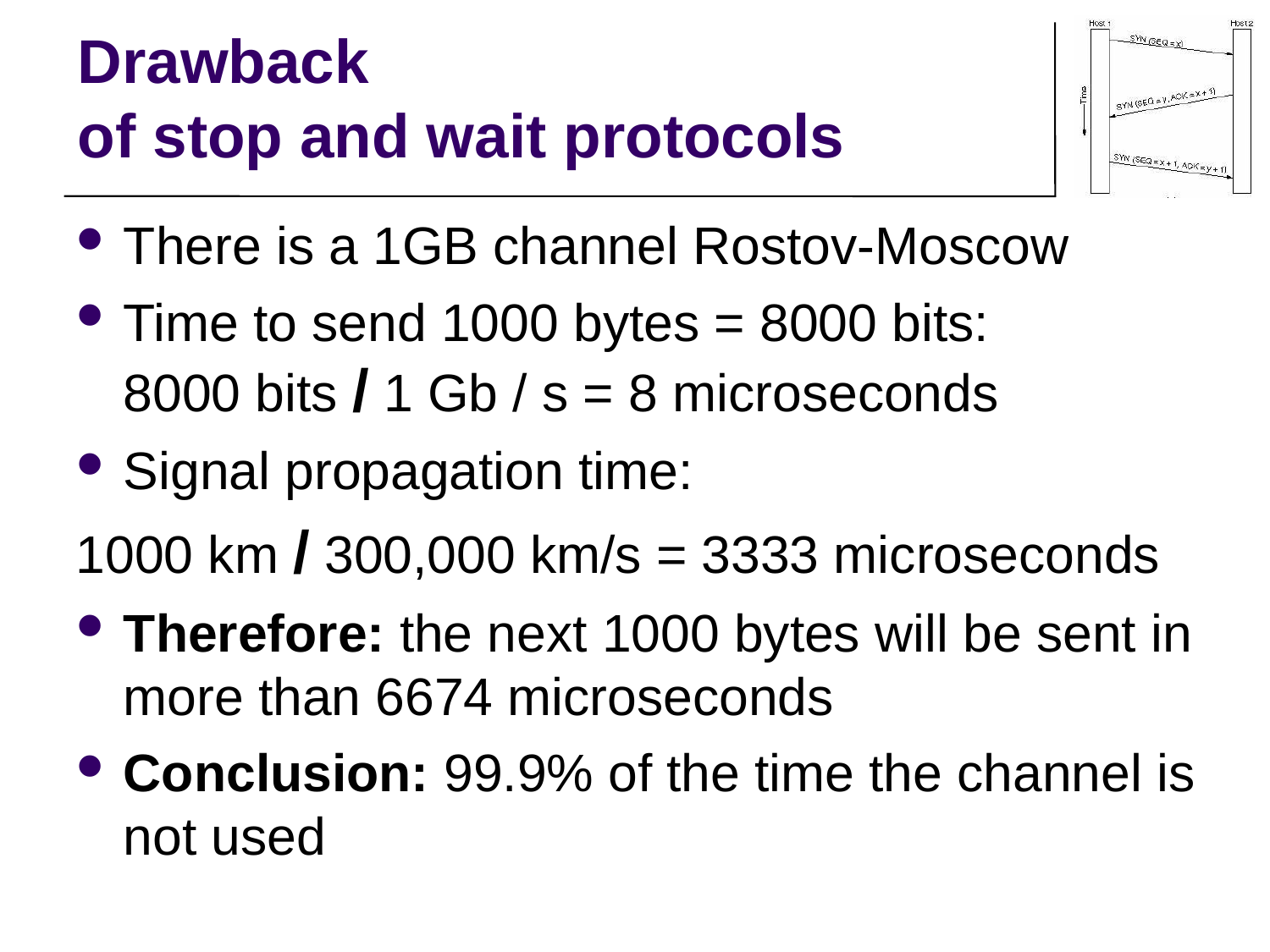

Drawback
of stop and wait protocols
There is a 1GB channel Rostov-Moscow
Time to send 1000 bytes = 8000 bits:
8000 bits / 1 Gb / s = 8 microseconds
Signal propagation time:
1000 km / 300,000 km/s = 3333 microseconds
Therefore: the next 1000 bytes will be sent in more than 6674 microseconds
Conclusion: 99.9% of the time the channel is not used